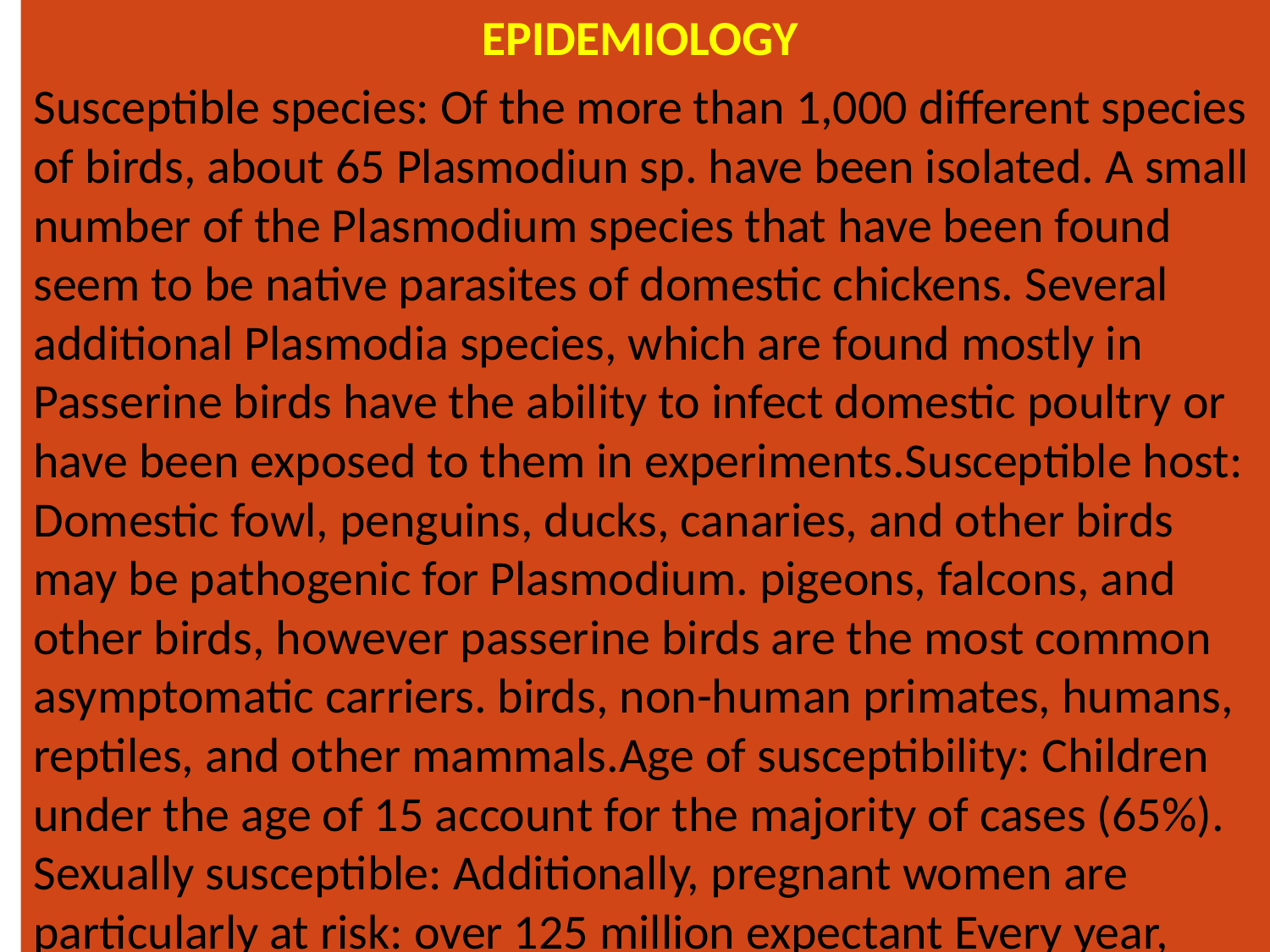

EPIDEMIOLOGY
Susceptible species: Of the more than 1,000 different species of birds, about 65 Plasmodiun sp. have been isolated. A small number of the Plasmodium species that have been found seem to be native parasites of domestic chickens. Several additional Plasmodia species, which are found mostly in Passerine birds have the ability to infect domestic poultry or have been exposed to them in experiments.Susceptible host: Domestic fowl, penguins, ducks, canaries, and other birds may be pathogenic for Plasmodium. pigeons, falcons, and other birds, however passerine birds are the most common asymptomatic carriers. birds, non-human primates, humans, reptiles, and other mammals.Age of susceptibility: Children under the age of 15 account for the majority of cases (65%). Sexually susceptible: Additionally, pregnant women are particularly at risk: over 125 million expectant Every year, women are susceptible to illness.
#